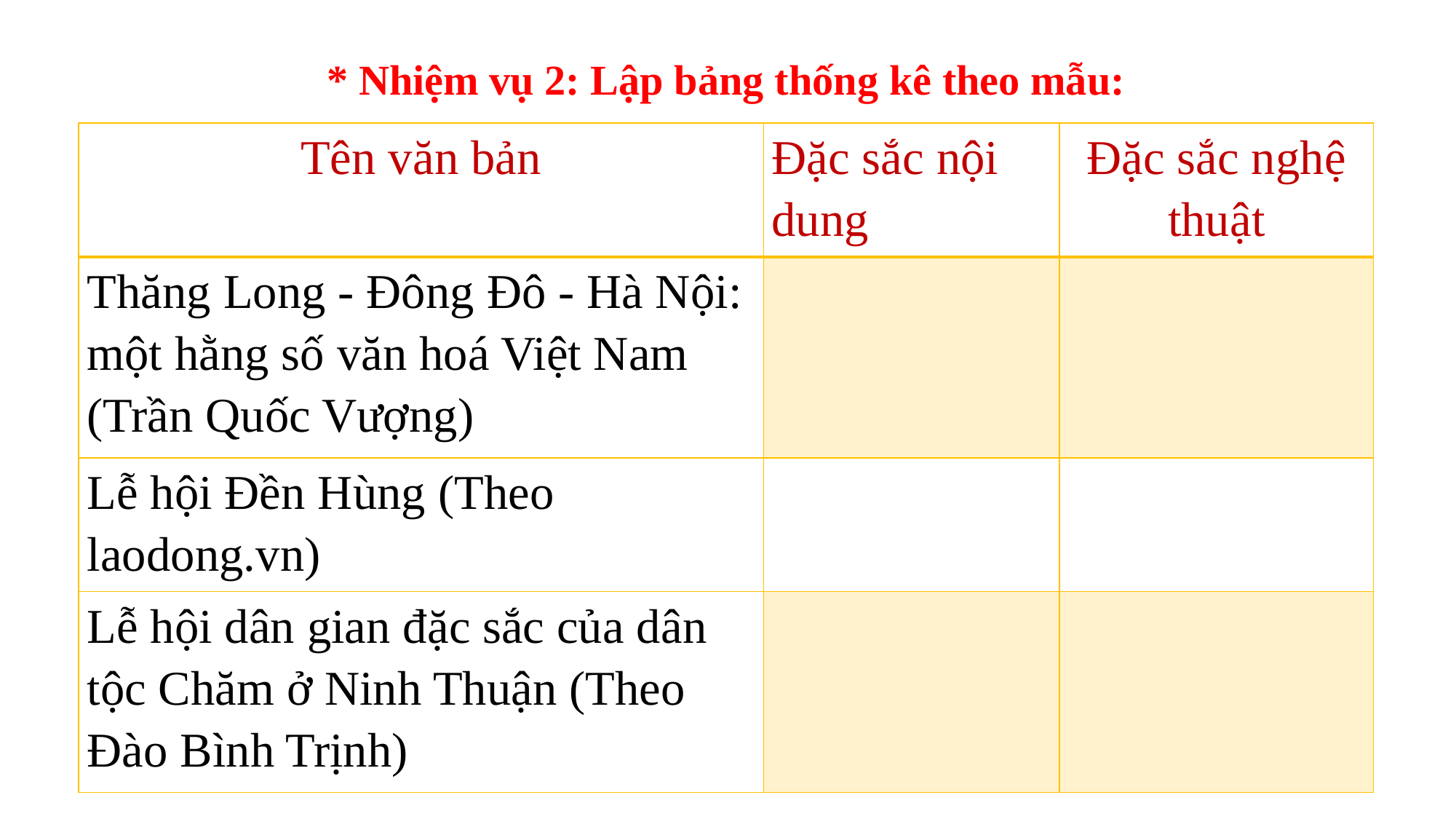

* Nhiệm vụ 2: Lập bảng thống kê theo mẫu:
| Tên văn bản | Đặc sắc nội dung | Đặc sắc nghệ thuật |
| --- | --- | --- |
| Thăng Long - Đông Đô - Hà Nội: một hằng số văn hoá Việt Nam (Trần Quốc Vượng) |  |  |
| Lễ hội Đền Hùng (Theo laodong.vn) |  |  |
| Lễ hội dân gian đặc sắc của dân tộc Chăm ở Ninh Thuận (Theo Đào Bình Trịnh) |  |  |